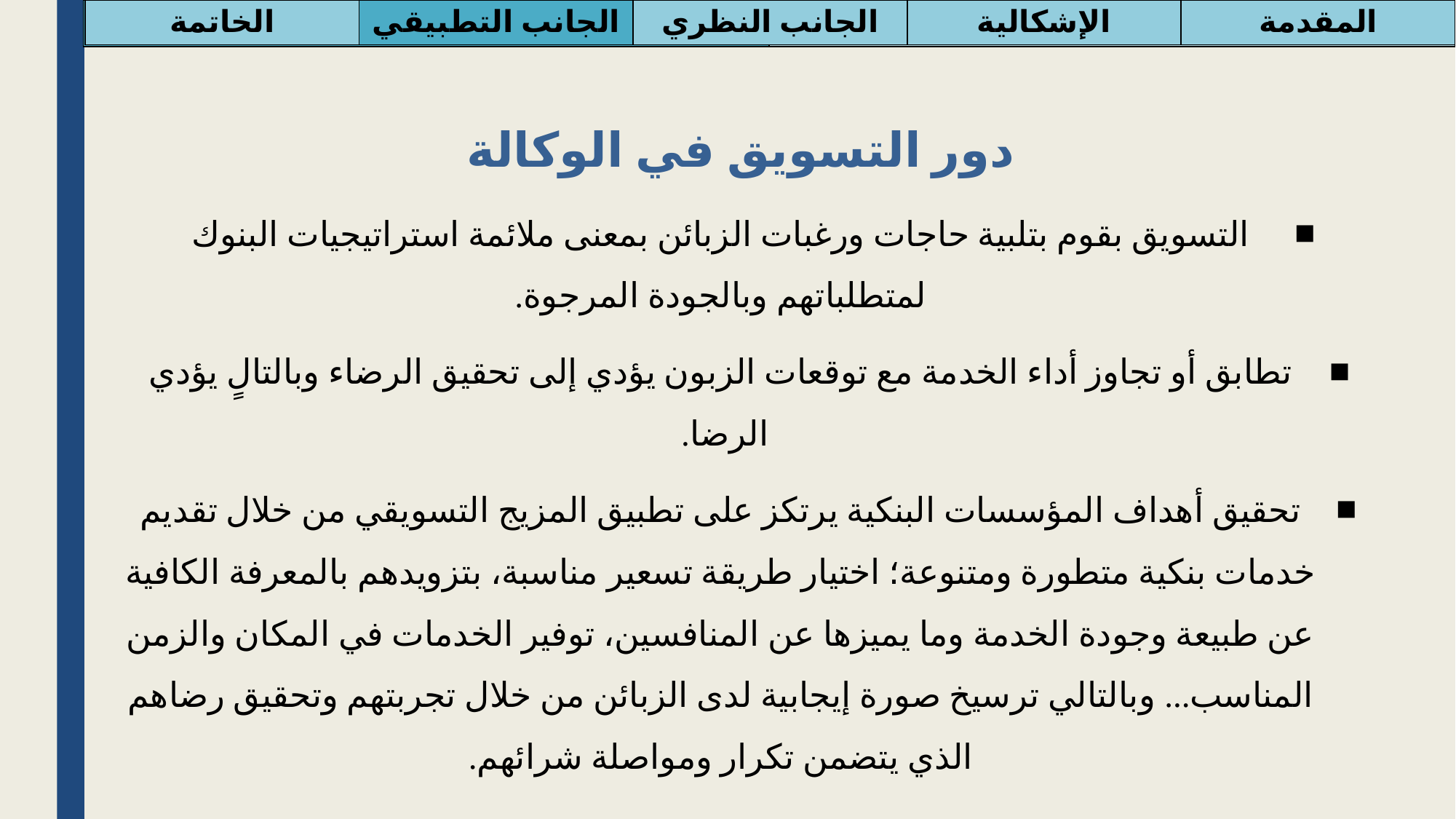

| الخاتمة | الجانب التطبيقي | الجانب النظري | الإشكالية | المقدمة |
| --- | --- | --- | --- | --- |
| الجانب النظري | الجانب التطبيقي |
| --- | --- |
دور التسويق في الوكالة
التسويق بقوم بتلبية حاجات ورغبات الزبائن بمعنى ملائمة استراتيجيات البنوك لمتطلباتهم وبالجودة المرجوة.
تطابق أو تجاوز أداء الخدمة مع توقعات الزبون يؤدي إلى تحقيق الرضاء وبالتالٍ يؤدي الرضا.
تحقيق أهداف المؤسسات البنكية يرتكز على تطبيق المزيج التسويقي من خلال تقديم خدمات بنكية متطورة ومتنوعة؛ اختيار طريقة تسعير مناسبة، بتزويدهم بالمعرفة الكافية عن طبيعة وجودة الخدمة وما يميزها عن المنافسين، توفير الخدمات في المكان والزمن المناسب... وبالتالي ترسيخ صورة إيجابية لدى الزبائن من خلال تجربتهم وتحقيق رضاهم الذي يتضمن تكرار ومواصلة شرائهم.